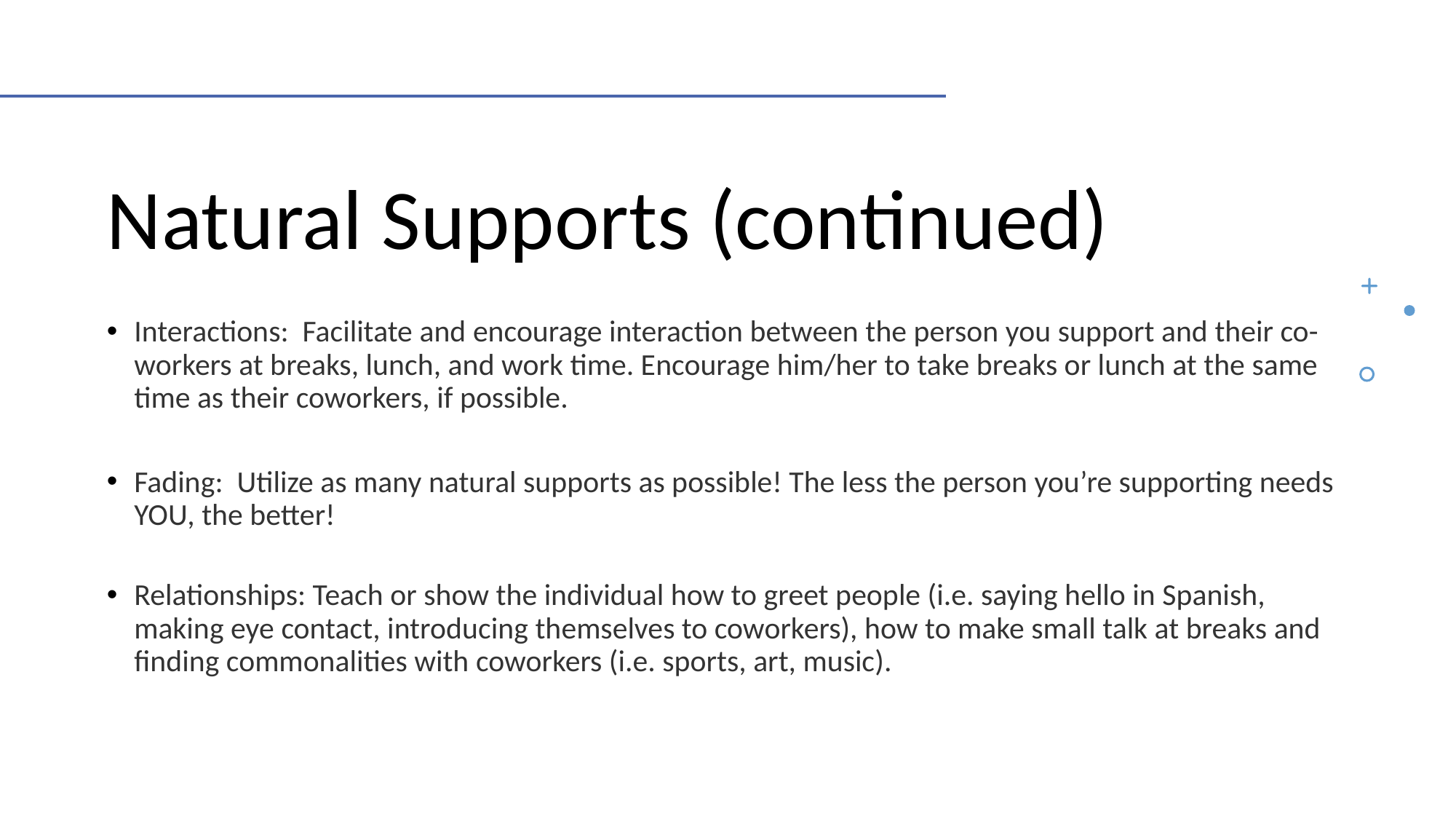

# Natural Supports (continued)

Interactions:  Facilitate and encourage interaction between the person you support and their co-workers at breaks, lunch, and work time. Encourage him/her to take breaks or lunch at the same time as their coworkers, if possible.
Fading:  Utilize as many natural supports as possible! The less the person you’re supporting needs YOU, the better!
Relationships: Teach or show the individual how to greet people (i.e. saying hello in Spanish, making eye contact, introducing themselves to coworkers), how to make small talk at breaks and finding commonalities with coworkers (i.e. sports, art, music).